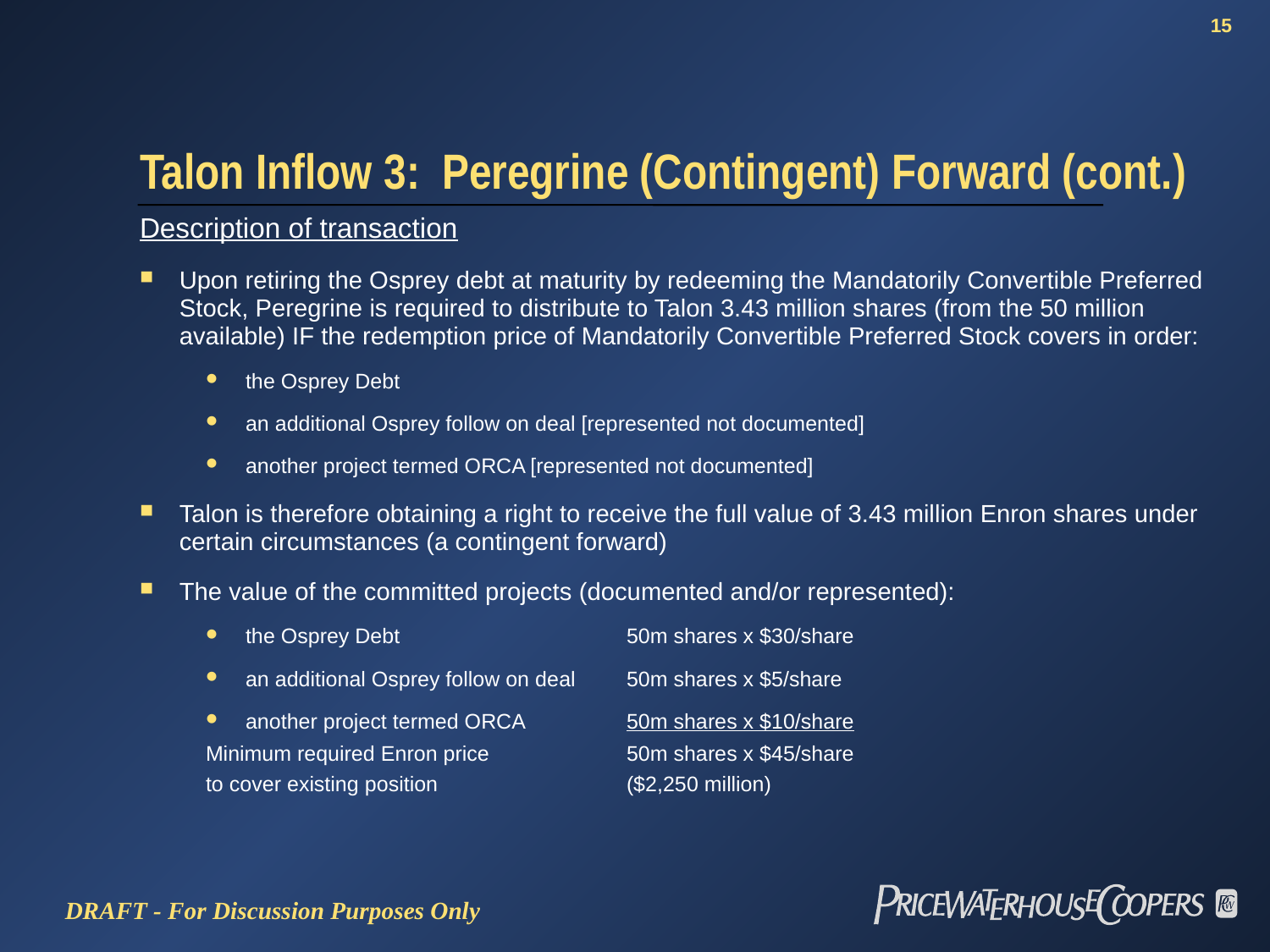

# Talon Inflow 3:  Peregrine (Contingent) Forward (cont.)
Description of transaction
Upon retiring the Osprey debt at maturity by redeeming the Mandatorily Convertible Preferred Stock, Peregrine is required to distribute to Talon 3.43 million shares (from the 50 million available) IF the redemption price of Mandatorily Convertible Preferred Stock covers in order:
the Osprey Debt
an additional Osprey follow on deal [represented not documented]
another project termed ORCA [represented not documented]
Talon is therefore obtaining a right to receive the full value of 3.43 million Enron shares under certain circumstances (a contingent forward)
The value of the committed projects (documented and/or represented):
the Osprey Debt		50m shares x $30/share
an additional Osprey follow on deal	50m shares x $5/share
another project termed ORCA	50m shares x $10/share
Minimum required Enron price		50m shares x $45/share
to cover existing position		($2,250 million)